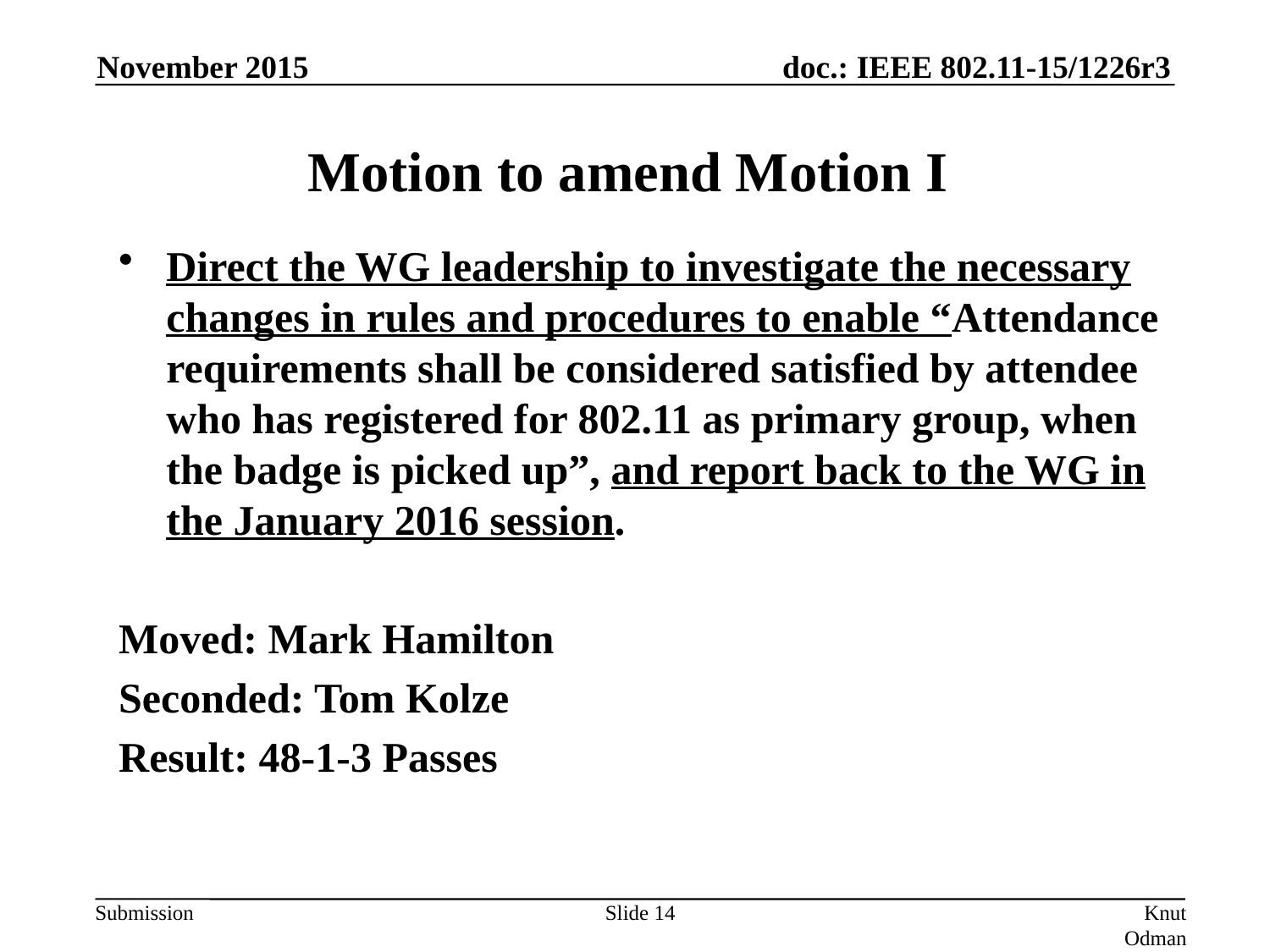

November 2015
# Motion to amend Motion I
Direct the WG leadership to investigate the necessary changes in rules and procedures to enable “Attendance requirements shall be considered satisfied by attendee who has registered for 802.11 as primary group, when the badge is picked up”, and report back to the WG in the January 2016 session.

Moved: Mark Hamilton
Seconded: Tom Kolze
Result: 48-1-3 Passes

Slide 14
Knut Odman, Broadcom